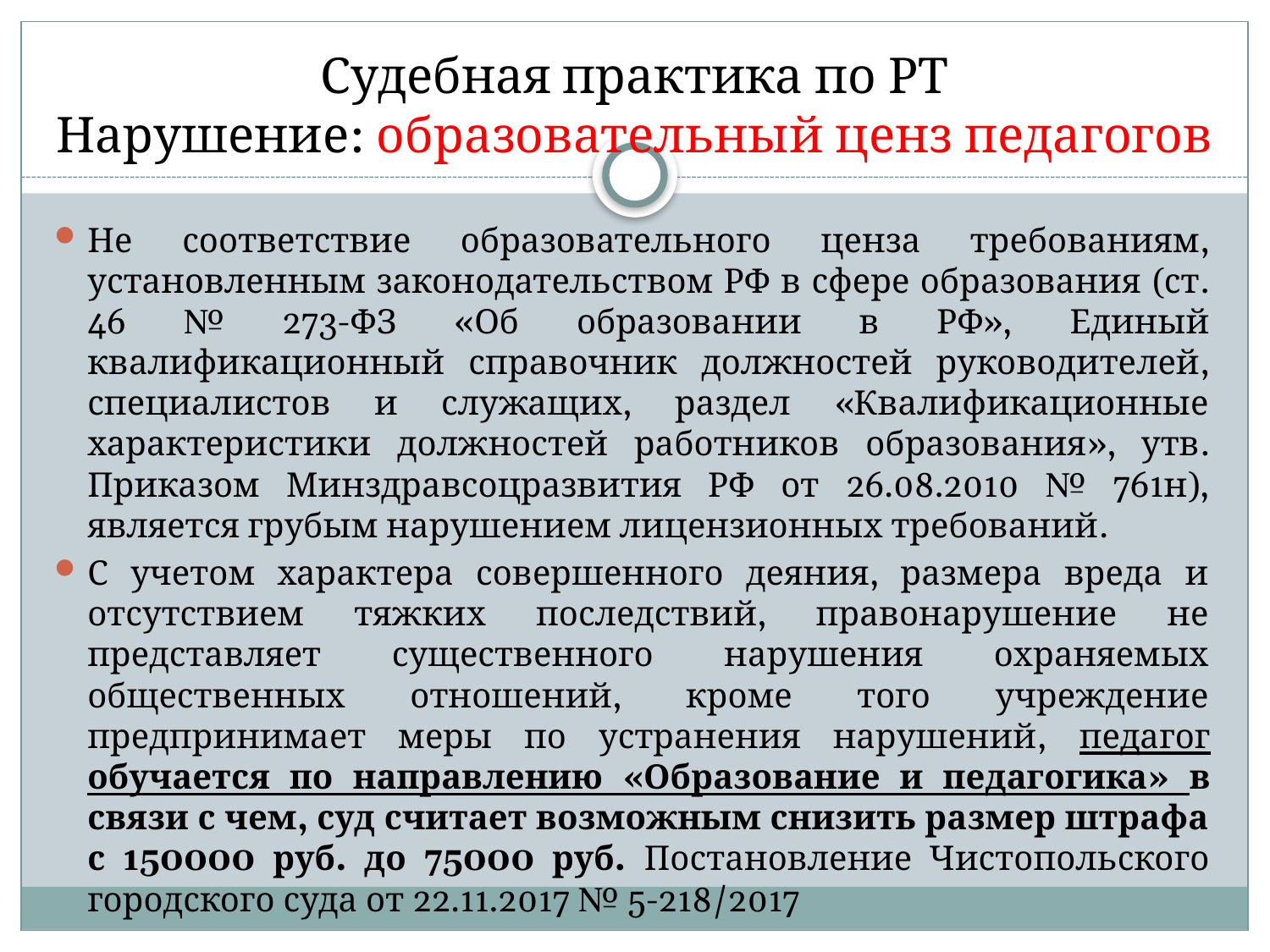

# Судебная практика по РТ Нарушение: образовательный ценз педагогов
Не соответствие образовательного ценза требованиям, установленным законодательством РФ в сфере образования (ст. 46 № 273-ФЗ «Об образовании в РФ», Единый квалификационный справочник должностей руководителей, специалистов и служащих, раздел «Квалификационные характеристики должностей работников образования», утв. Приказом Минздравсоцразвития РФ от 26.08.2010 № 761н), является грубым нарушением лицензионных требований.
С учетом характера совершенного деяния, размера вреда и отсутствием тяжких последствий, правонарушение не представляет существенного нарушения охраняемых общественных отношений, кроме того учреждение предпринимает меры по устранения нарушений, педагог обучается по направлению «Образование и педагогика» в связи с чем, суд считает возможным снизить размер штрафа с 150000 руб. до 75000 руб. Постановление Чистопольского городского суда от 22.11.2017 № 5-218/2017